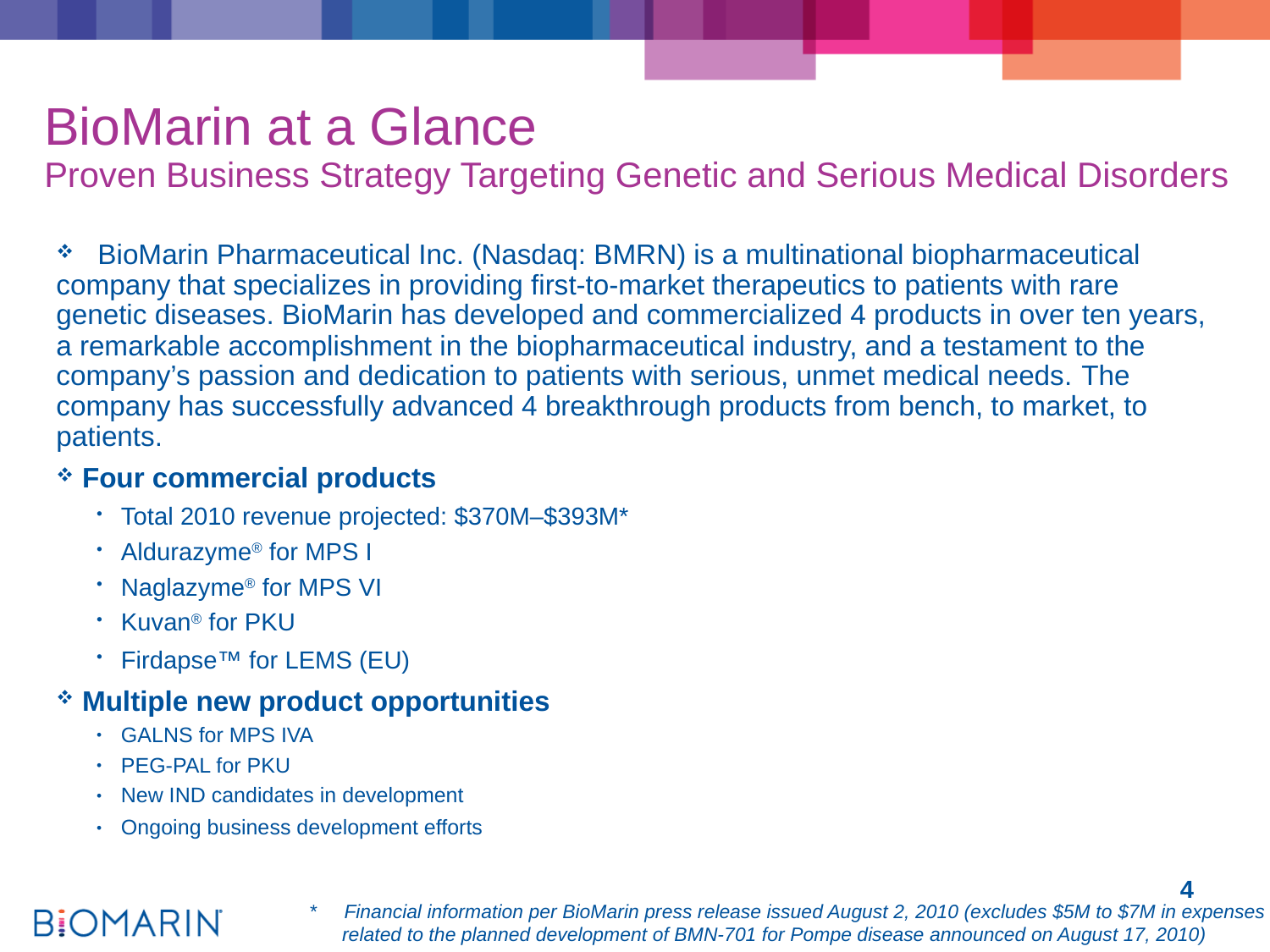

BioMarin at a Glance
Proven Business Strategy Targeting Genetic and Serious Medical Disorders

   BioMarin Pharmaceutical Inc. (Nasdaq: BMRN) is a multinational biopharmaceutical company that specializes in providing first-to-market therapeutics to patients with rare genetic diseases. BioMarin has developed and commercialized 4 products in over ten years, a remarkable accomplishment in the biopharmaceutical industry, and a testament to the company’s passion and dedication to patients with serious, unmet medical needs. The company has successfully advanced 4 breakthrough products from bench, to market, to patients.
 Four commercial products
Total 2010 revenue projected: $370M–$393M*
Aldurazyme® for MPS I
Naglazyme® for MPS VI
Kuvan® for PKU
Firdapse™ for LEMS (EU)
 Multiple new product opportunities
GALNS for MPS IVA
PEG-PAL for PKU
New IND candidates in development
Ongoing business development efforts
4
*     Financial information per BioMarin press release issued August 2, 2010 (excludes $5M to $7M in expenses
      related to the planned development of BMN-701 for Pompe disease announced on August 17, 2010)